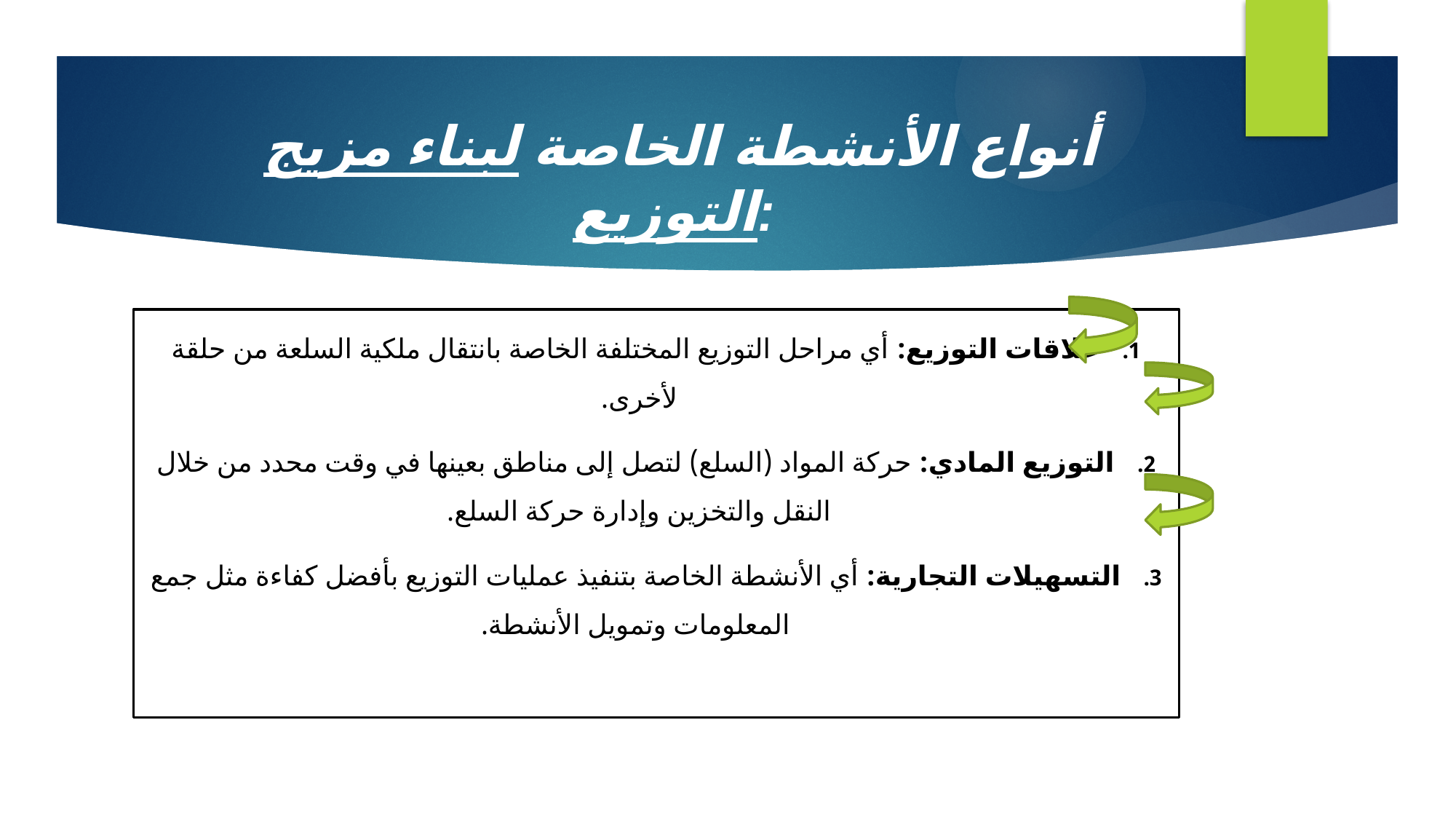

# أنواع الأنشطة الخاصة لبناء مزيج التوزيع:

علاقات التوزيع: أي مراحل التوزيع المختلفة الخاصة بانتقال ملكية السلعة من حلقة لأخرى.
التوزيع المادي: حركة المواد (السلع) لتصل إلى مناطق بعينها في وقت محدد من خلال النقل والتخزين وإدارة حركة السلع.
التسهيلات التجارية: أي الأنشطة الخاصة بتنفيذ عمليات التوزيع بأفضل كفاءة مثل جمع المعلومات وتمويل الأنشطة.